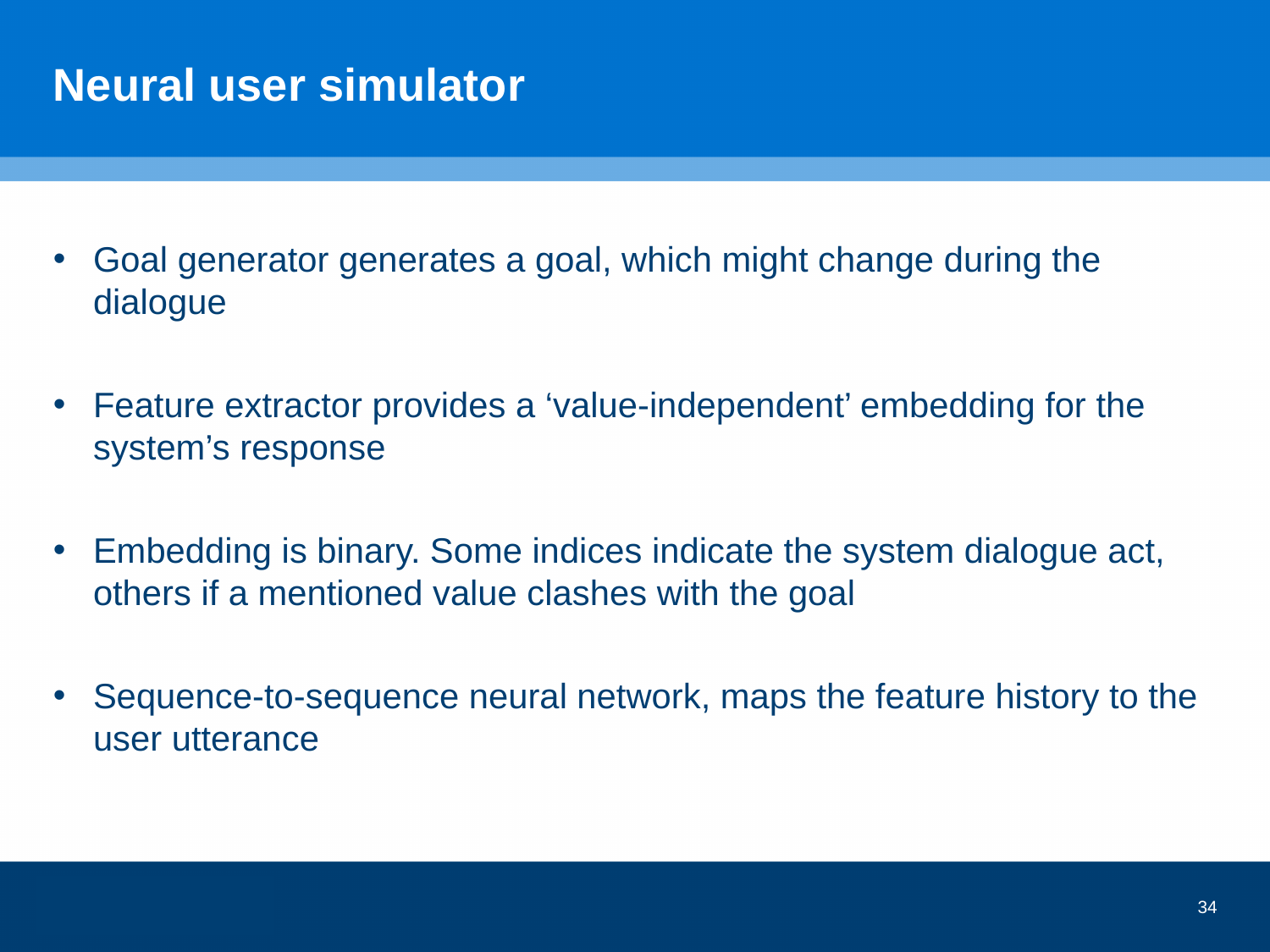

# Neural user simulator
Goal generator generates a goal, which might change during the dialogue

Feature extractor provides a ‘value-independent’ embedding for the system’s response

Embedding is binary. Some indices indicate the system dialogue act, others if a mentioned value clashes with the goal

Sequence-to-sequence neural network, maps the feature history to the user utterance

34